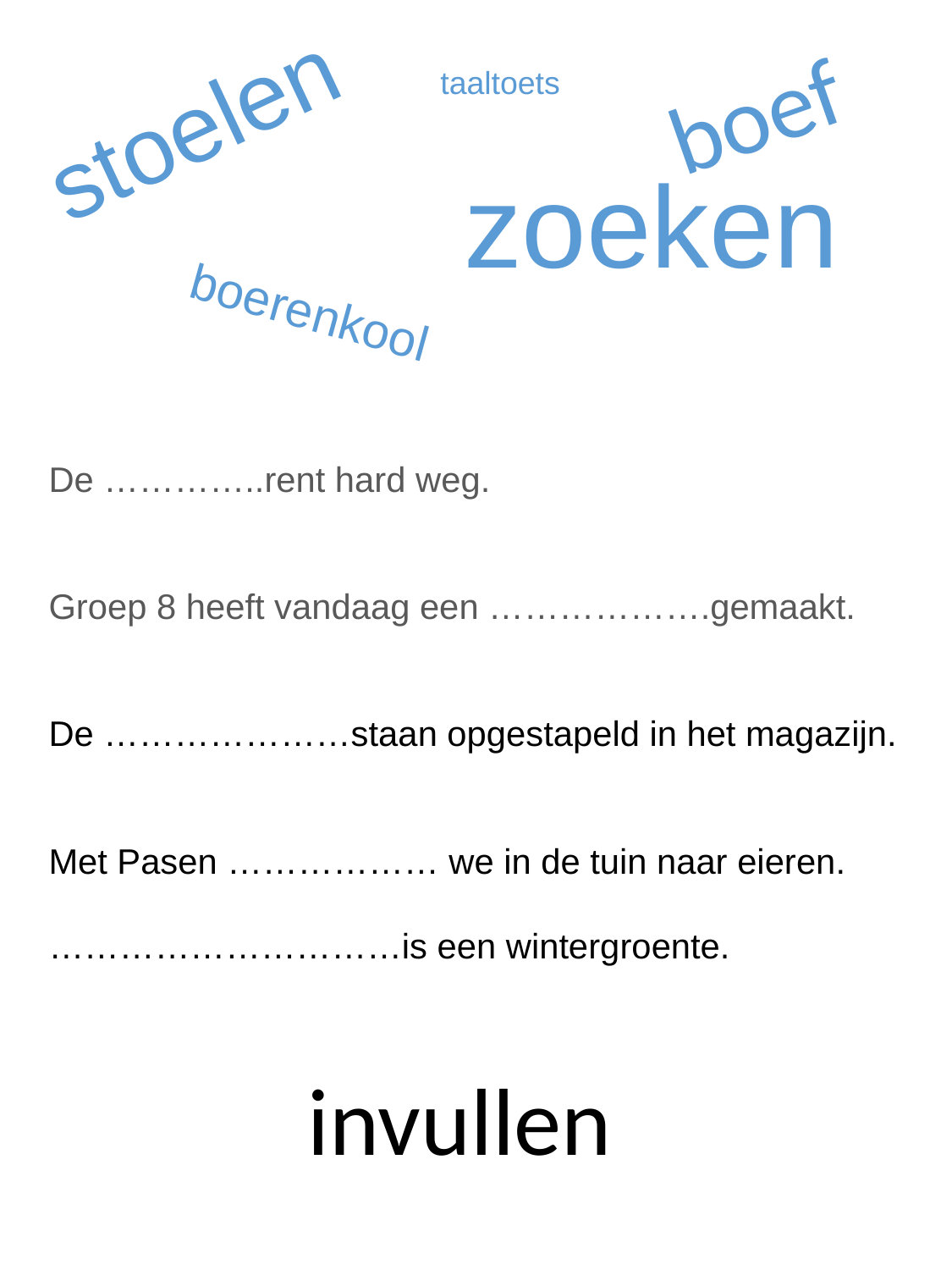

boef

stoelen

taaltoets
zoeken

boerenkool

De …………..rent hard weg.
Groep 8 heeft vandaag een ……………….gemaakt.
De …………………staan opgestapeld in het magazijn.
Met Pasen ……………… we in de tuin naar eieren.

…………………………is een wintergroente.

invullen